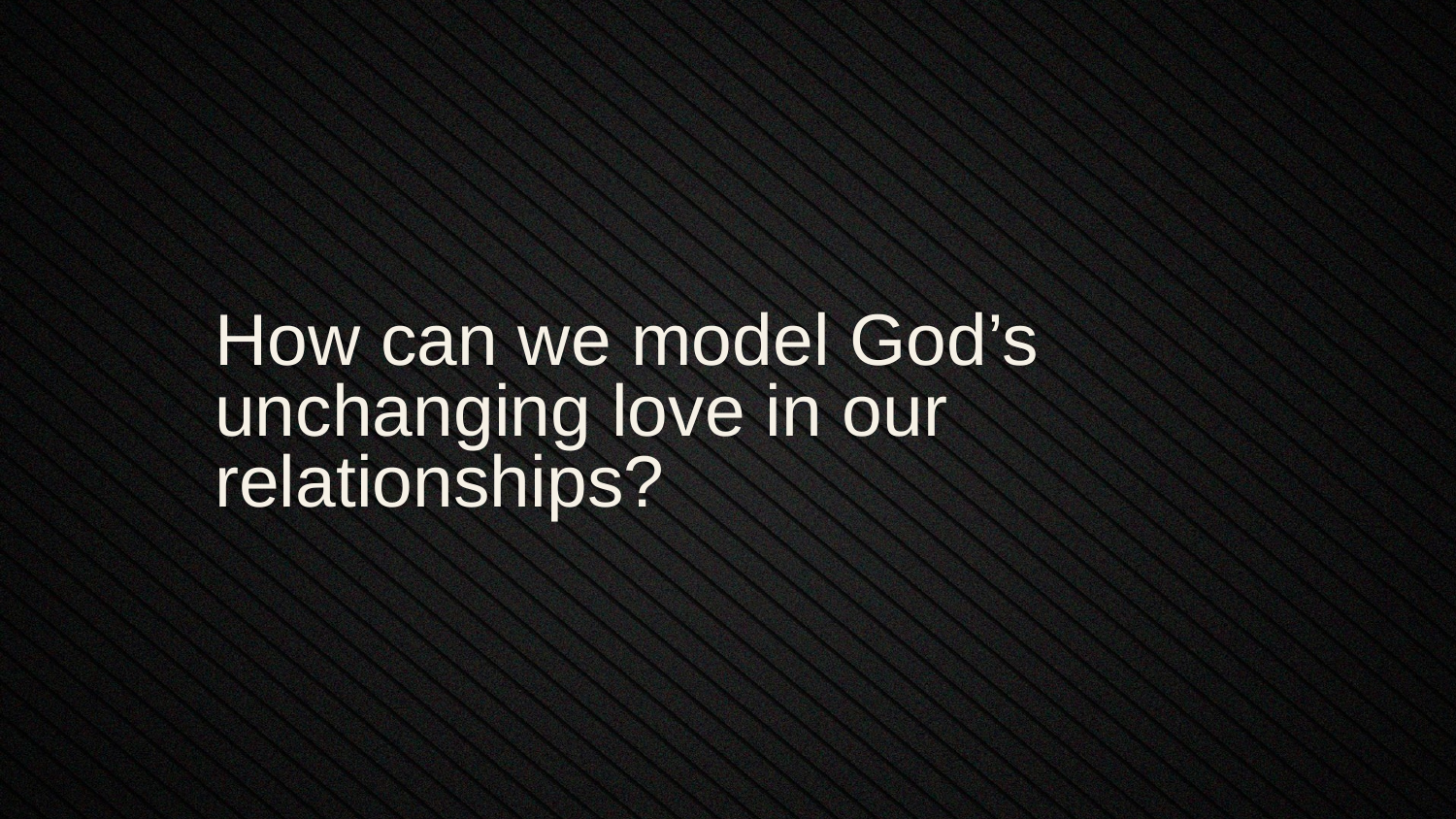

How can we model God’s unchanging love in our relationships?